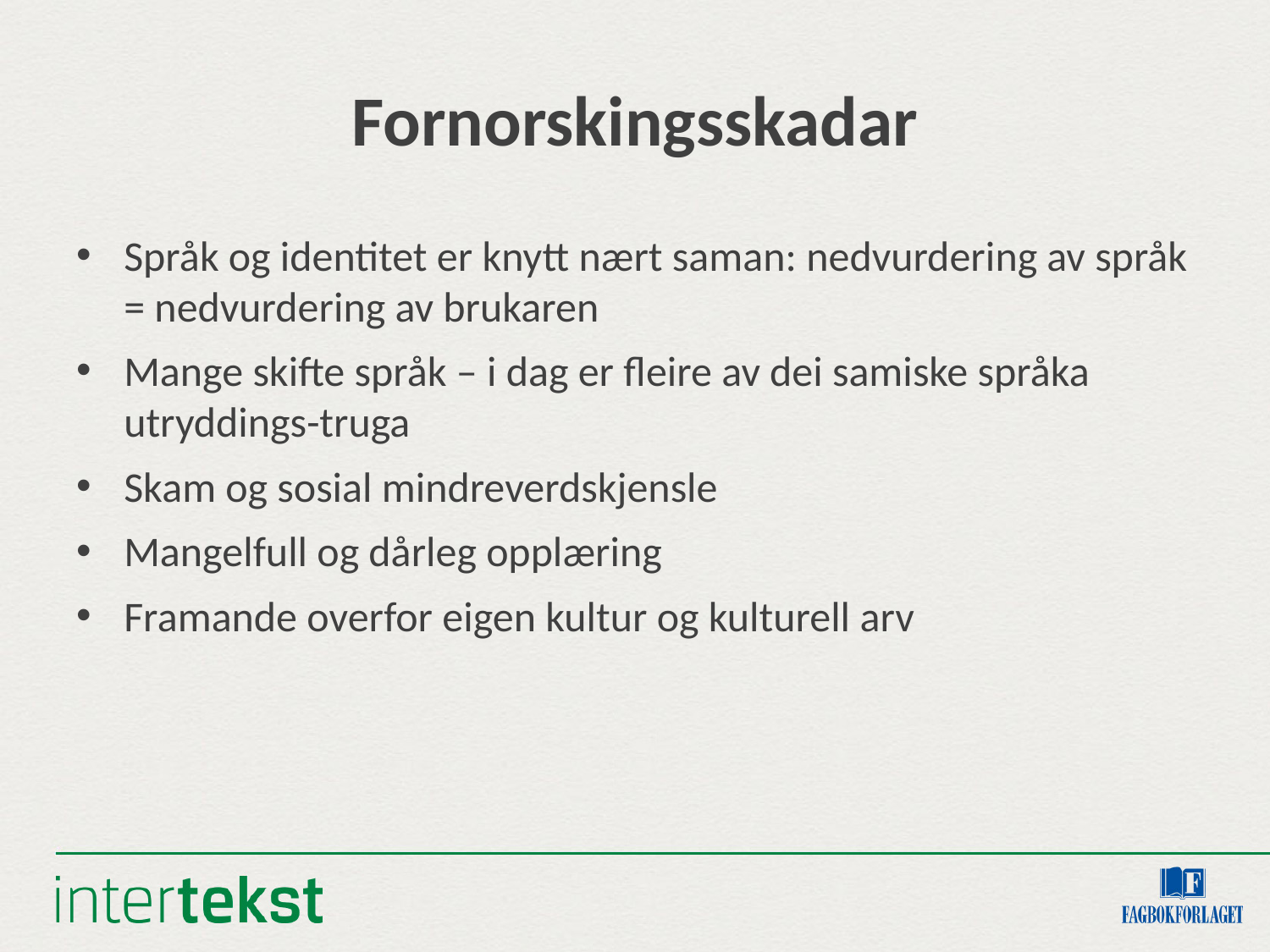

# Fornorskingsskadar
Språk og identitet er knytt nært saman: nedvurdering av språk = nedvurdering av brukaren
Mange skifte språk – i dag er fleire av dei samiske språka utryddings-truga
Skam og sosial mindreverdskjensle
Mangelfull og dårleg opplæring
Framande overfor eigen kultur og kulturell arv